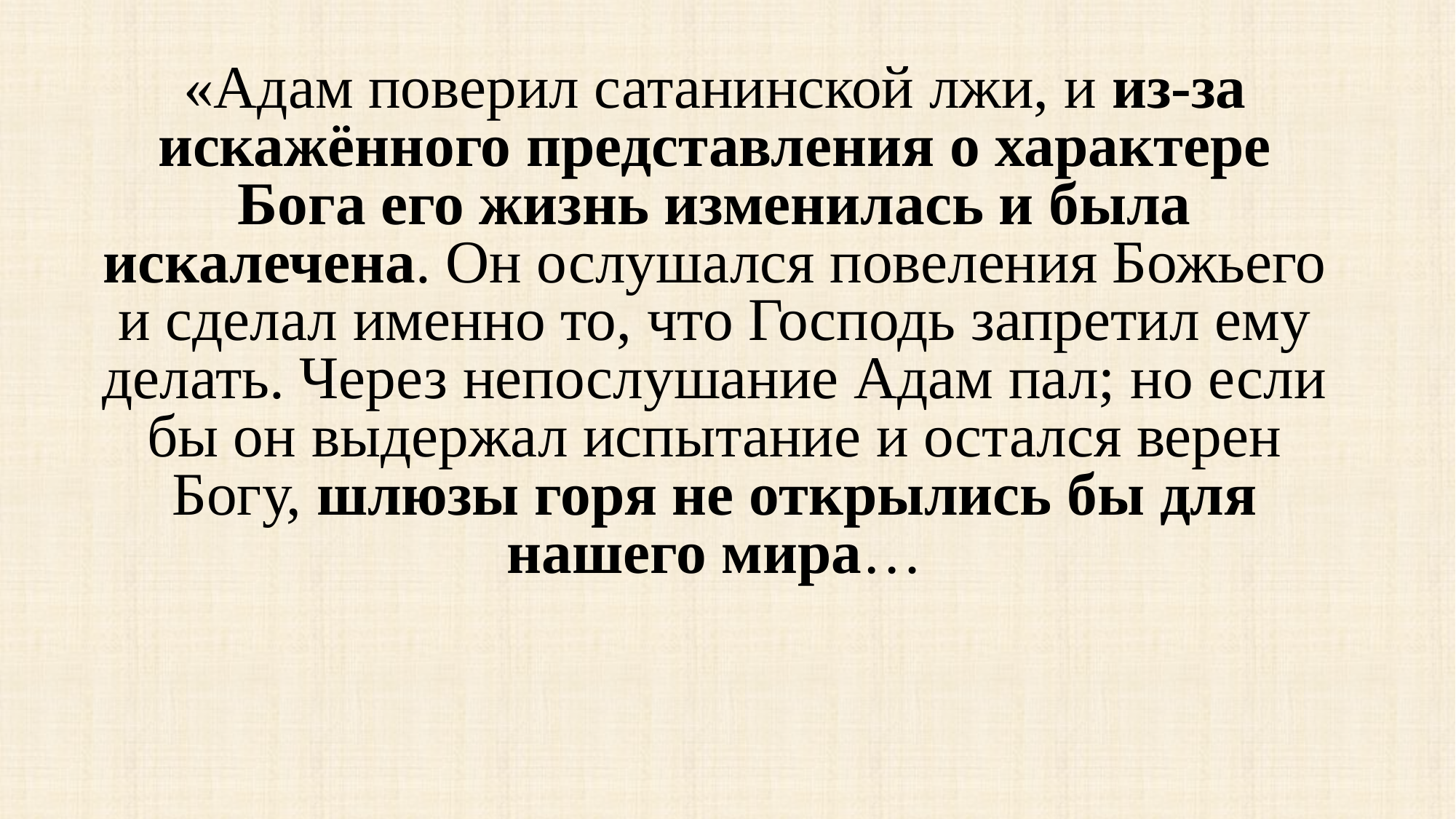

«Адам поверил сатанинской лжи, и из-за искажённого представления о характере Бога его жизнь изменилась и была искалечена. Он ослушался повеления Божьего и сделал именно то, что Господь запретил ему делать. Через непослушание Адам пал; но если бы он выдержал испытание и остался верен Богу, шлюзы горя не открылись бы для нашего мира…